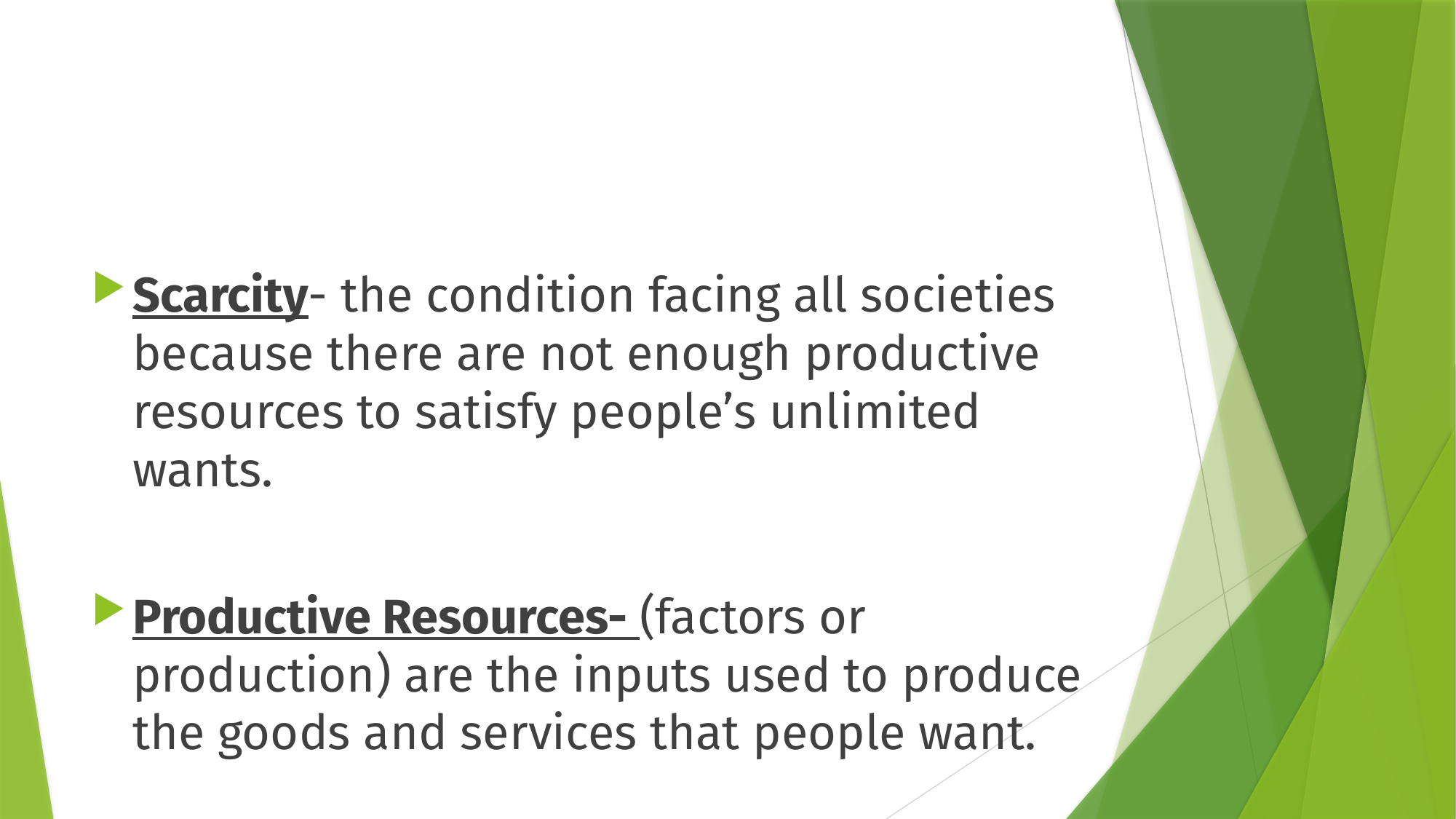

#
Scarcity- the condition facing all societies because there are not enough productive resources to satisfy people’s unlimited wants.

Productive Resources- (factors or production) are the inputs used to produce the goods and services that people want.

Because productive resources are scarce, goods and services are scarce too.